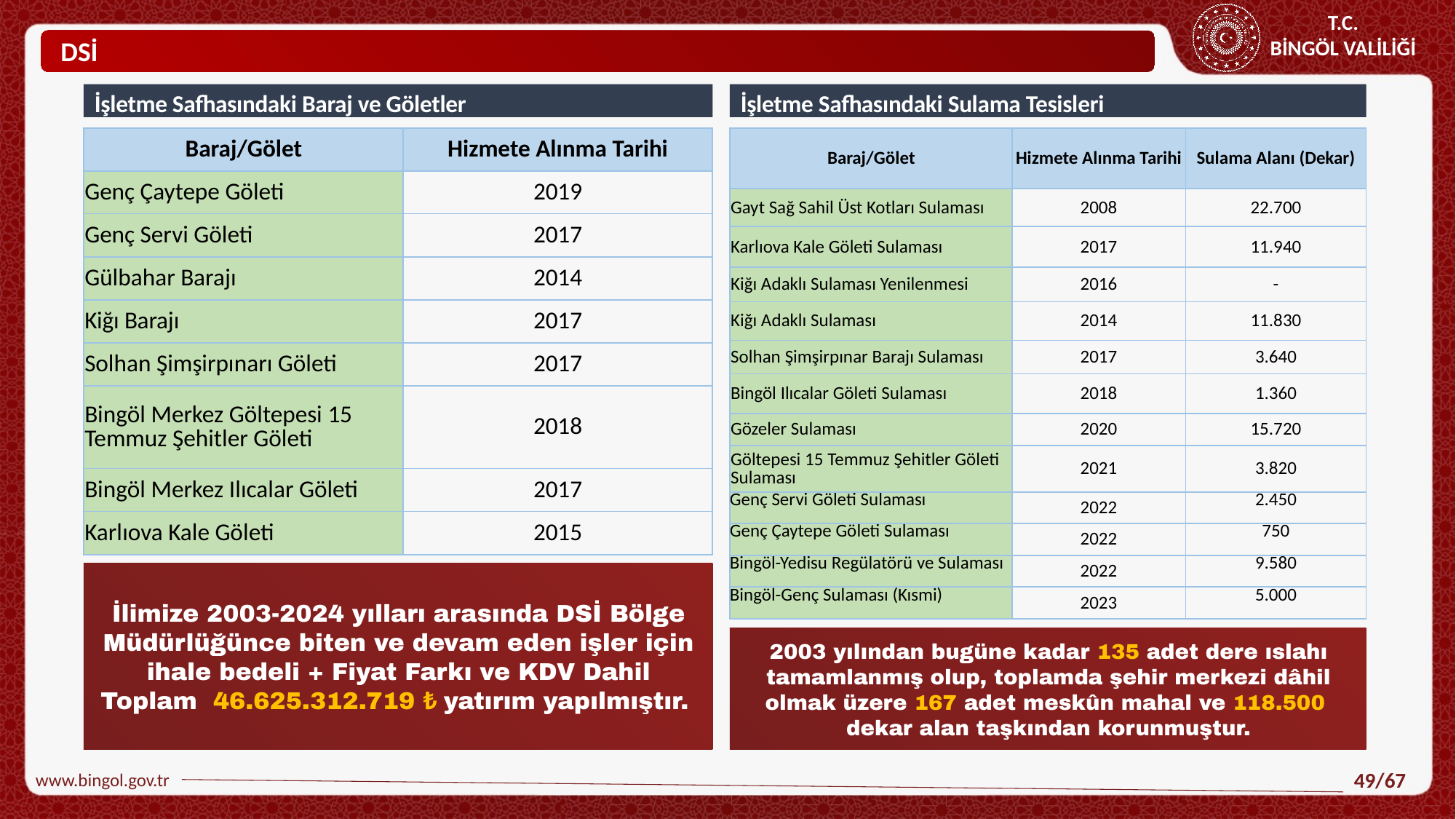

DSİ
İşletme Safhasındaki Baraj ve Göletler
İşletme Safhasındaki Sulama Tesisleri
| Baraj/Gölet | Hizmete Alınma Tarihi |
| --- | --- |
| Genç Çaytepe Göleti | 2019 |
| Genç Servi Göleti | 2017 |
| Gülbahar Barajı | 2014 |
| Kiğı Barajı | 2017 |
| Solhan Şimşirpınarı Göleti | 2017 |
| Bingöl Merkez Göltepesi 15 Temmuz Şehitler Göleti | 2018 |
| Bingöl Merkez Ilıcalar Göleti | 2017 |
| Karlıova Kale Göleti | 2015 |
| Baraj/Gölet | Hizmete Alınma Tarihi | Sulama Alanı (Dekar) |
| --- | --- | --- |
| Gayt Sağ Sahil Üst Kotları Sulaması | 2008 | 22.700 |
| Karlıova Kale Göleti Sulaması | 2017 | 11.940 |
| Kiğı Adaklı Sulaması Yenilenmesi | 2016 | - |
| Kiğı Adaklı Sulaması | 2014 | 11.830 |
| Solhan Şimşirpınar Barajı Sulaması | 2017 | 3.640 |
| Bingöl Ilıcalar Göleti Sulaması | 2018 | 1.360 |
| Gözeler Sulaması | 2020 | 15.720 |
| Göltepesi 15 Temmuz Şehitler Göleti Sulaması | 2021 | 3.820 |
| Genç Servi Göleti Sulaması | 2022 | 2.450 |
| Genç Çaytepe Göleti Sulaması | 2022 | 750 |
| Bingöl-Yedisu Regülatörü ve Sulaması | 2022 | 9.580 |
| Bingöl-Genç Sulaması (Kısmi) | 2023 | 5.000 |
İlimize 2003-2024 yılları arasında DSİ Bölge Müdürlüğünce biten ve devam eden işler için ihale bedeli + Fiyat Farkı ve KDV Dahil Toplam  46.625.312.719 ₺ yatırım yapılmıştır.
2003 yılından bugüne kadar 135 adet dere ıslahı tamamlanmış olup, toplamda şehir merkezi dâhil olmak üzere 167 adet meskûn mahal ve 118.500  dekar alan taşkından korunmuştur.
www.bingol.gov.tr